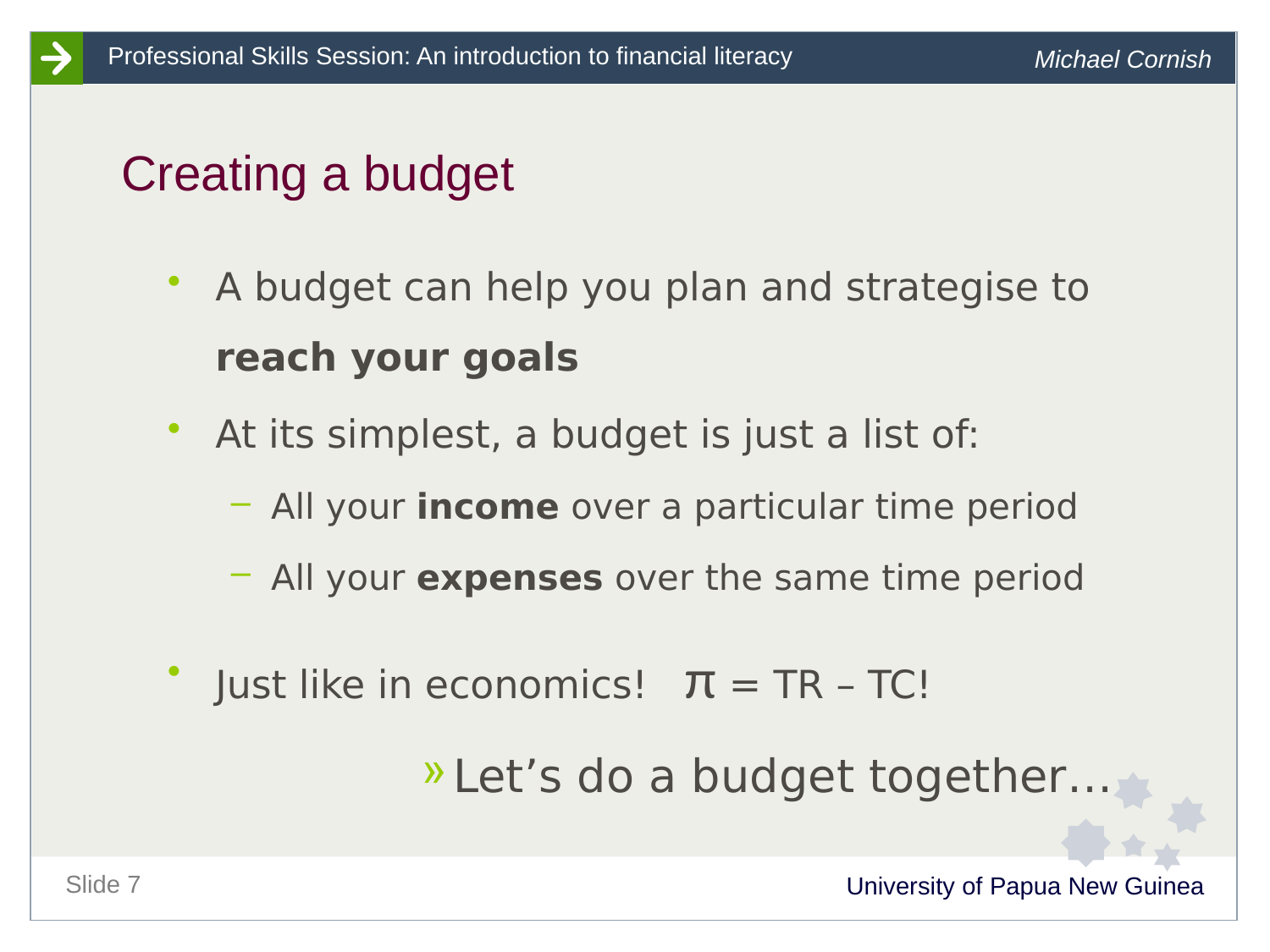

# Creating a budget
A budget can help you plan and strategise to reach your goals
At its simplest, a budget is just a list of:
All your income over a particular time period
All your expenses over the same time period
Just like in economics!   π = TR – TC!
Let’s do a budget together…